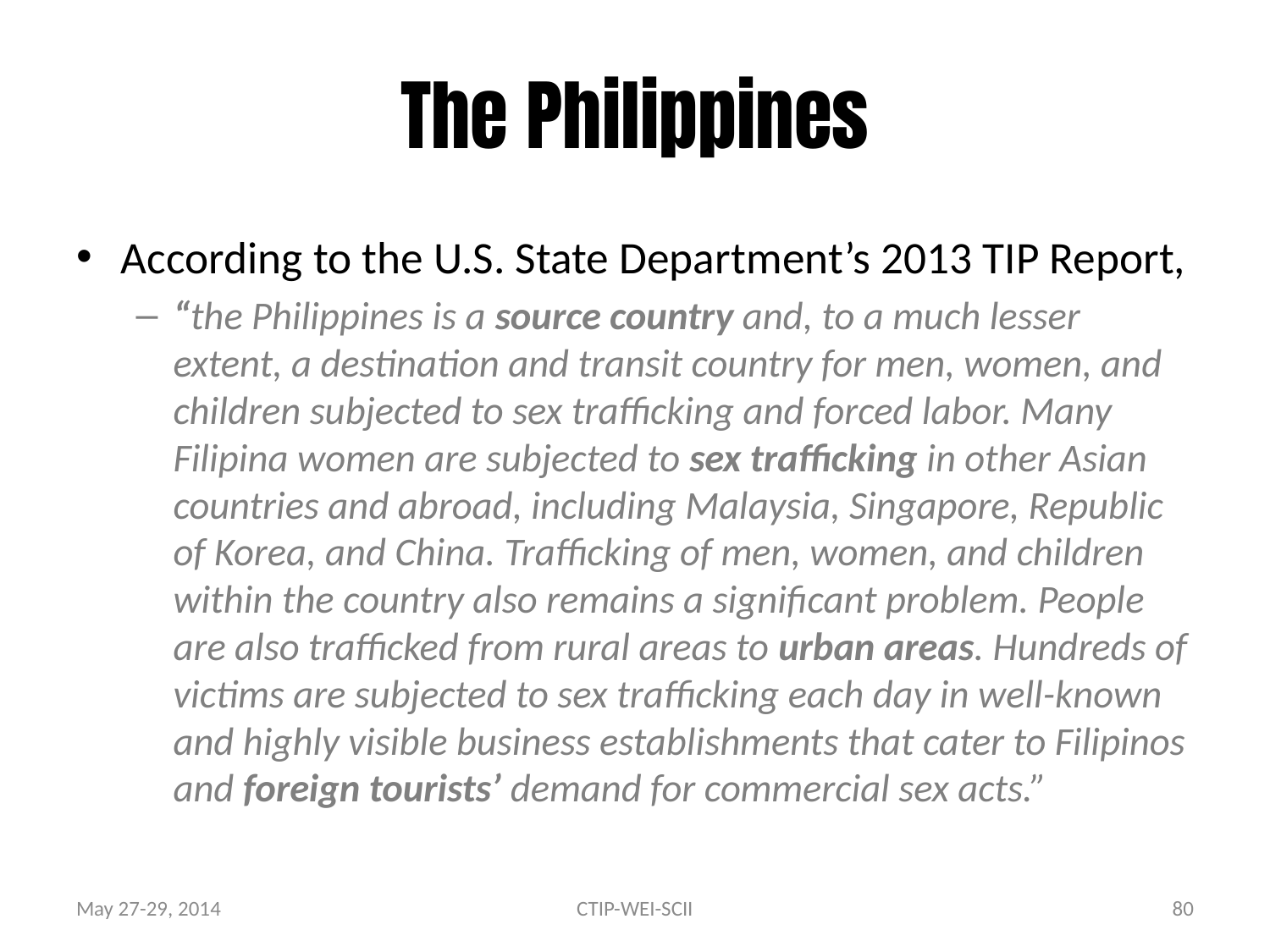

# The Philippines
According to the U.S. State Department’s 2013 TIP Report,
“the Philippines is a source country and, to a much lesser extent, a destination and transit country for men, women, and children subjected to sex trafficking and forced labor. Many Filipina women are subjected to sex trafficking in other Asian countries and abroad, including Malaysia, Singapore, Republic of Korea, and China. Trafficking of men, women, and children within the country also remains a significant problem. People are also trafficked from rural areas to urban areas. Hundreds of victims are subjected to sex trafficking each day in well-known and highly visible business establishments that cater to Filipinos and foreign tourists’ demand for commercial sex acts.”
May 27-29, 2014
CTIP-WEI-SCII
80